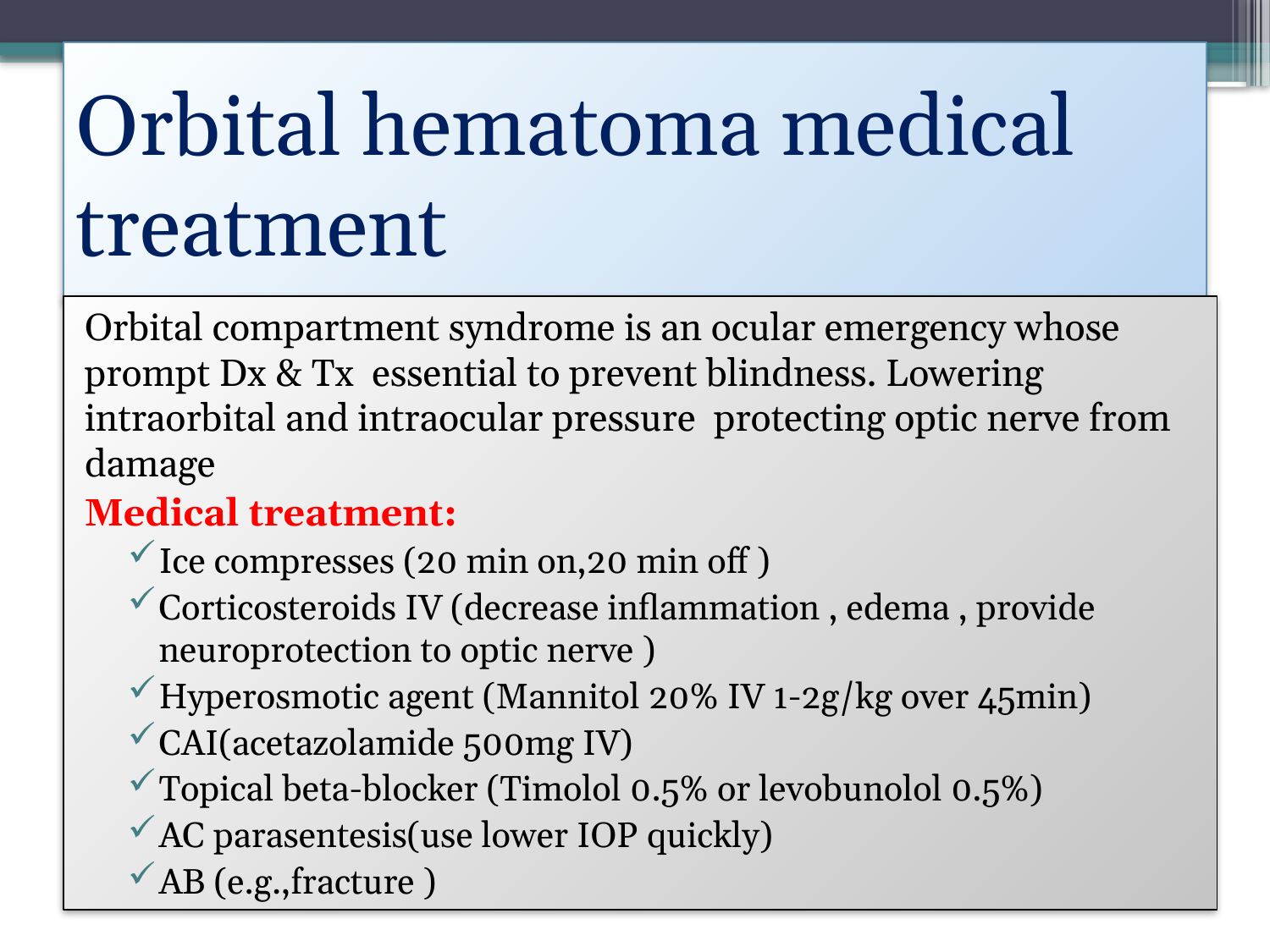

# Orbital hematoma medical treatment
Orbital compartment syndrome is an ocular emergency whose prompt Dx & Tx  essential to prevent blindness. Lowering intraorbital and intraocular pressure  protecting optic nerve from damage
Medical treatment:
Ice compresses (20 min on,20 min off )
Corticosteroids IV (decrease inflammation , edema , provide neuroprotection to optic nerve )
Hyperosmotic agent (Mannitol 20% IV 1-2g/kg over 45min)
CAI(acetazolamide 500mg IV)
Topical beta-blocker (Timolol 0.5% or levobunolol 0.5%)
AC parasentesis(use lower IOP quickly)
AB (e.g.,fracture )